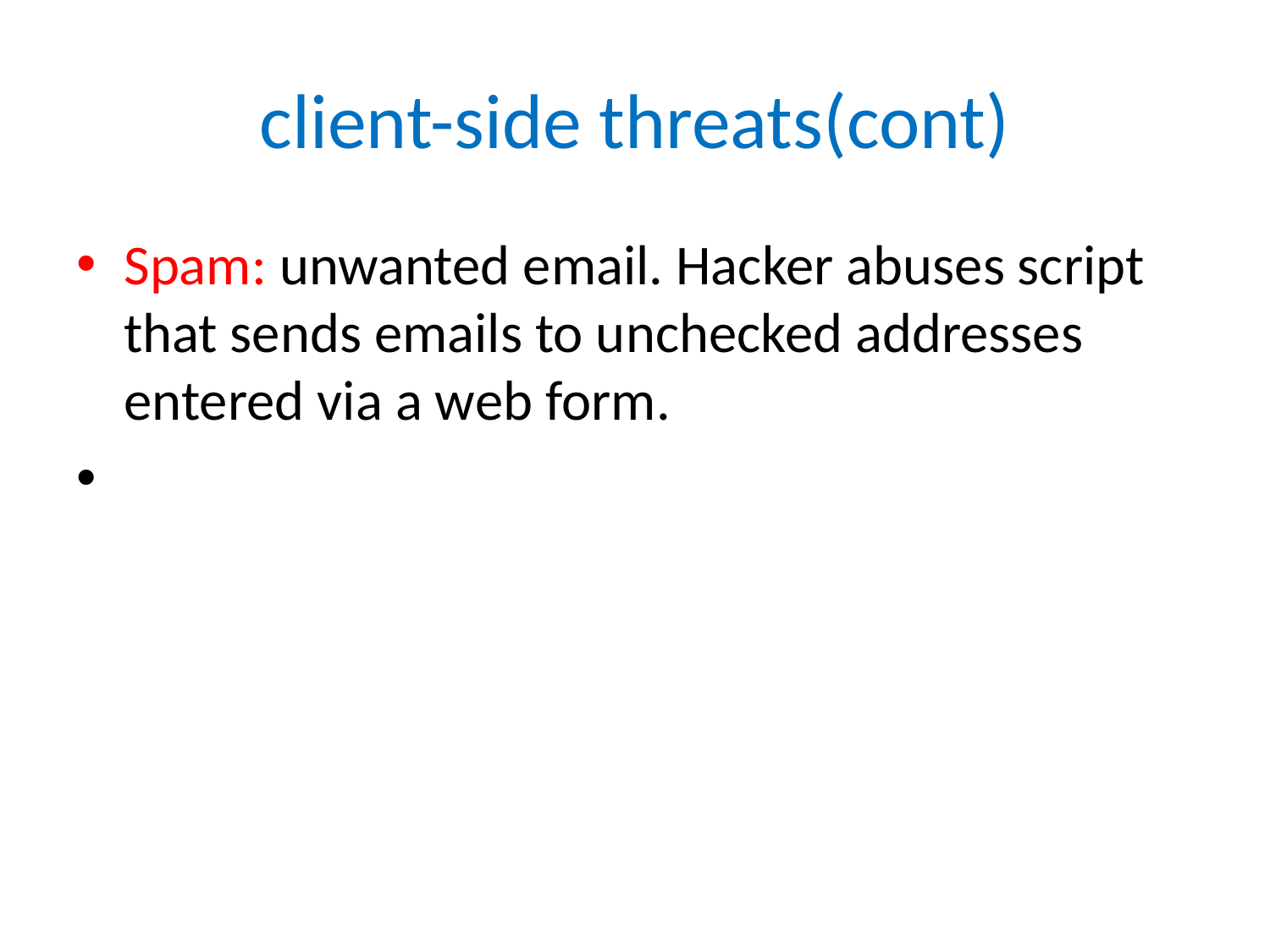

# client-side threats(cont)
Spam: unwanted email. Hacker abuses script that sends emails to unchecked addresses entered via a web form.